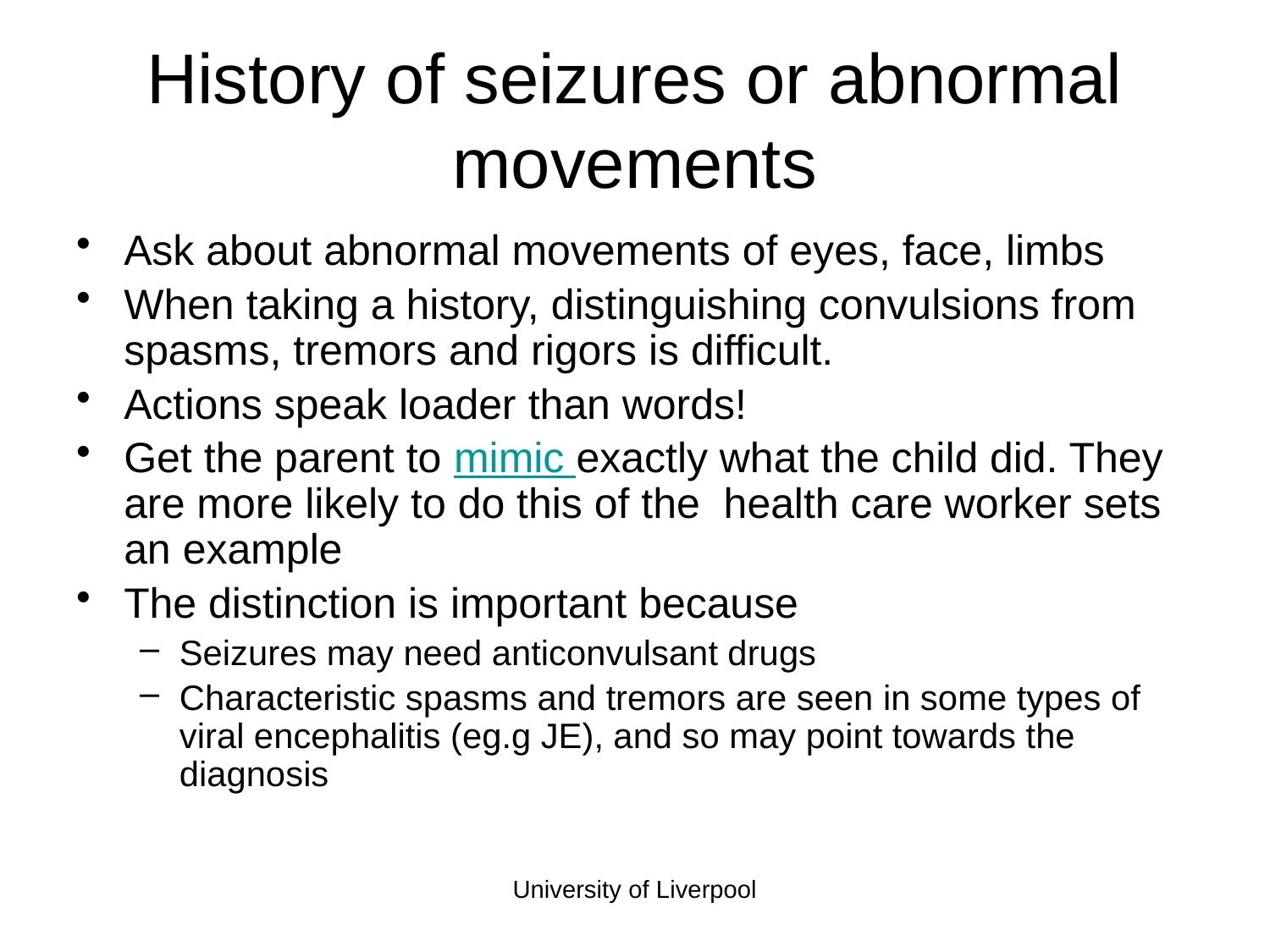

# History of seizures or abnormal movements
Ask about abnormal movements of eyes, face, limbs
When taking a history, distinguishing convulsions from spasms, tremors and rigors is difficult.
Actions speak loader than words!
Get the parent to mimic exactly what the child did. They are more likely to do this of the  health care worker sets an example
The distinction is important because
Seizures may need anticonvulsant drugs
Characteristic spasms and tremors are seen in some types of viral encephalitis (eg.g JE), and so may point towards the diagnosis
University of Liverpool